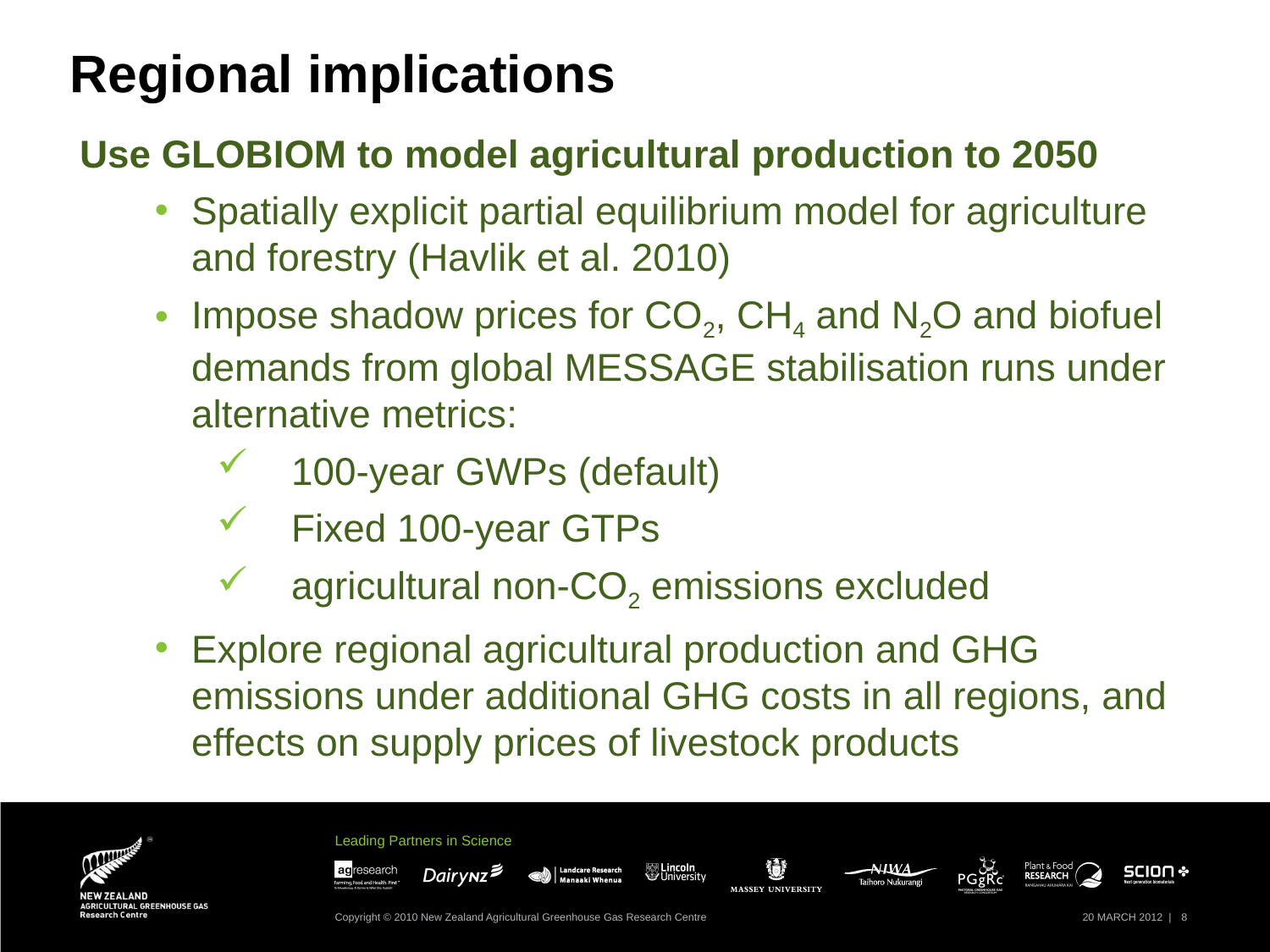

Regional implications
Use GLOBIOM to model agricultural production to 2050
Spatially explicit partial equilibrium model for agriculture and forestry (Havlik et al. 2010)
Impose shadow prices for CO2, CH4 and N2O and biofuel demands from global MESSAGE stabilisation runs under alternative metrics:
100-year GWPs (default)
Fixed 100-year GTPs
agricultural non-CO2 emissions excluded
Explore regional agricultural production and GHG emissions under additional GHG costs in all regions, and effects on supply prices of livestock products
Copyright © 2010 New Zealand Agricultural Greenhouse Gas Research Centre
20 March 2012  |
8